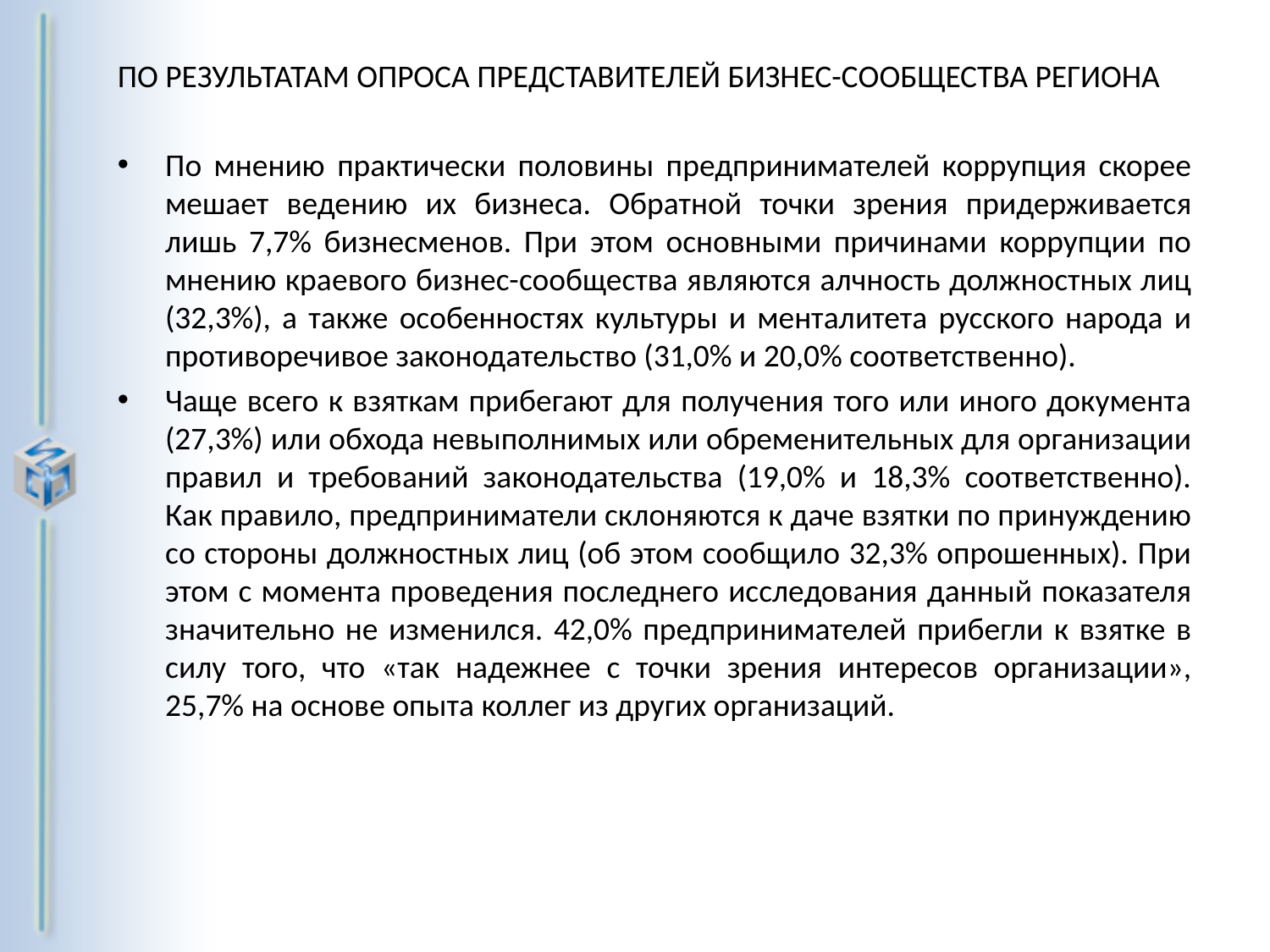

ПО РЕЗУЛЬТАТАМ ОПРОСА ПРЕДСТАВИТЕЛЕЙ БИЗНЕС-СООБЩЕСТВА РЕГИОНА

По мнению практически половины предпринимателей коррупция скорее мешает ведению их бизнеса. Обратной точки зрения придерживается лишь 7,7% бизнесменов. При этом основными причинами коррупции по мнению краевого бизнес-сообщества являются алчность должностных лиц (32,3%), а также особенностях культуры и менталитета русского народа и противоречивое законодательство (31,0% и 20,0% соответственно).
Чаще всего к взяткам прибегают для получения того или иного документа (27,3%) или обхода невыполнимых или обременительных для организации правил и требований законодательства (19,0% и 18,3% соответственно). Как правило, предприниматели склоняются к даче взятки по принуждению со стороны должностных лиц (об этом сообщило 32,3% опрошенных). При этом с момента проведения последнего исследования данный показателя значительно не изменился. 42,0% предпринимателей прибегли к взятке в силу того, что «так надежнее с точки зрения интересов организации», 25,7% на основе опыта коллег из других организаций.